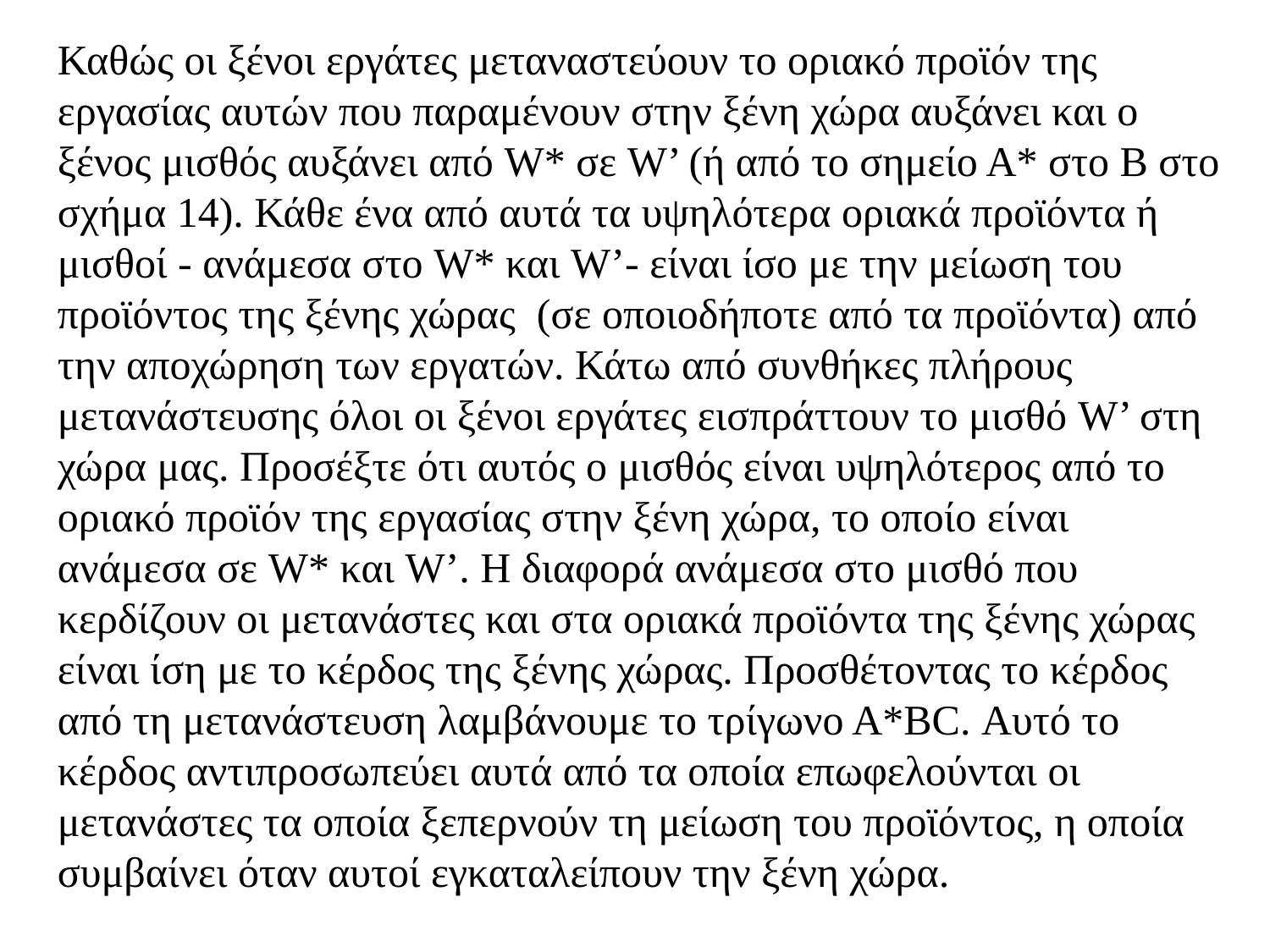

Καθώς οι ξένοι εργάτες μεταναστεύουν το οριακό προϊόν της εργασίας αυτών που παραμένουν στην ξένη χώρα αυξάνει και ο ξένος μισθός αυξάνει από W* σε W’ (ή από το σημείο Α* στο Β στο σχήμα 14). Κάθε ένα από αυτά τα υψηλότερα οριακά προϊόντα ή μισθοί - ανάμεσα στο W* και W’- είναι ίσο με την μείωση του προϊόντος της ξένης χώρας  (σε οποιοδήποτε από τα προϊόντα) από την αποχώρηση των εργατών. Κάτω από συνθήκες πλήρους μετανάστευσης όλοι οι ξένοι εργάτες εισπράττουν το μισθό W’ στη χώρα μας. Προσέξτε ότι αυτός ο μισθός είναι υψηλότερος από το οριακό προϊόν της εργασίας στην ξένη χώρα, το οποίο είναι ανάμεσα σε W* και W’. Η διαφορά ανάμεσα στο μισθό που κερδίζουν οι μετανάστες και στα οριακά προϊόντα της ξένης χώρας είναι ίση με το κέρδος της ξένης χώρας. Προσθέτοντας το κέρδος από τη μετανάστευση λαμβάνουμε το τρίγωνο Α*BC. Αυτό το κέρδος αντιπροσωπεύει αυτά από τα οποία επωφελούνται οι μετανάστες τα οποία ξεπερνούν τη μείωση του προϊόντος, η οποία συμβαίνει όταν αυτοί εγκαταλείπουν την ξένη χώρα.